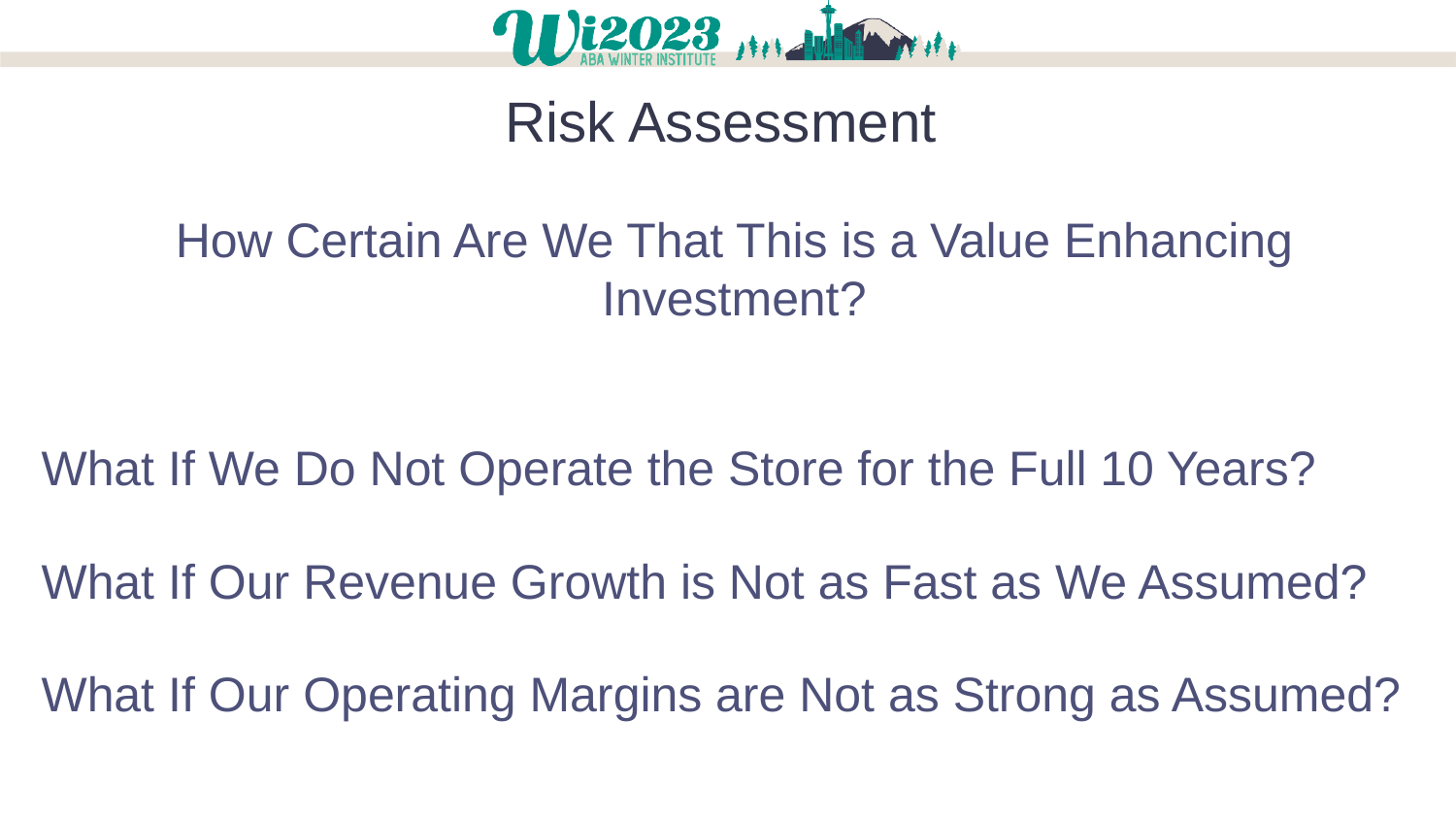

# Risk Assessment
How Certain Are We That This is a Value Enhancing Investment?

What If We Do Not Operate the Store for the Full 10 Years?

What If Our Revenue Growth is Not as Fast as We Assumed?

What If Our Operating Margins are Not as Strong as Assumed?